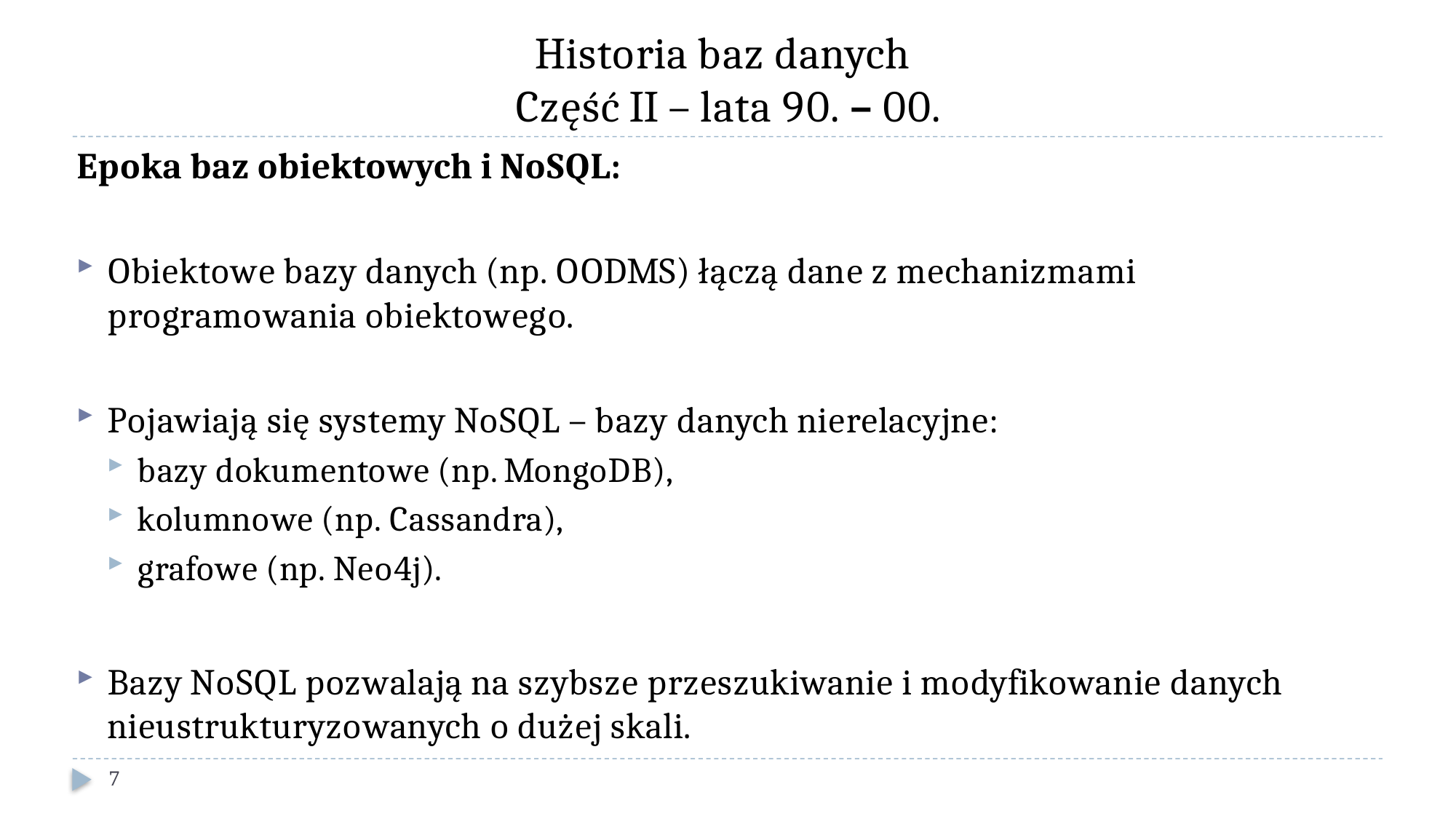

# Historia baz danych Część II – lata 90. – 00.
Epoka baz obiektowych i NoSQL:

Obiektowe bazy danych (np. OODMS) łączą dane z mechanizmami programowania obiektowego.

Pojawiają się systemy NoSQL – bazy danych nierelacyjne:
bazy dokumentowe (np. MongoDB),
kolumnowe (np. Cassandra),
grafowe (np. Neo4j).

Bazy NoSQL pozwalają na szybsze przeszukiwanie i modyfikowanie danych nieustrukturyzowanych o dużej skali.

7